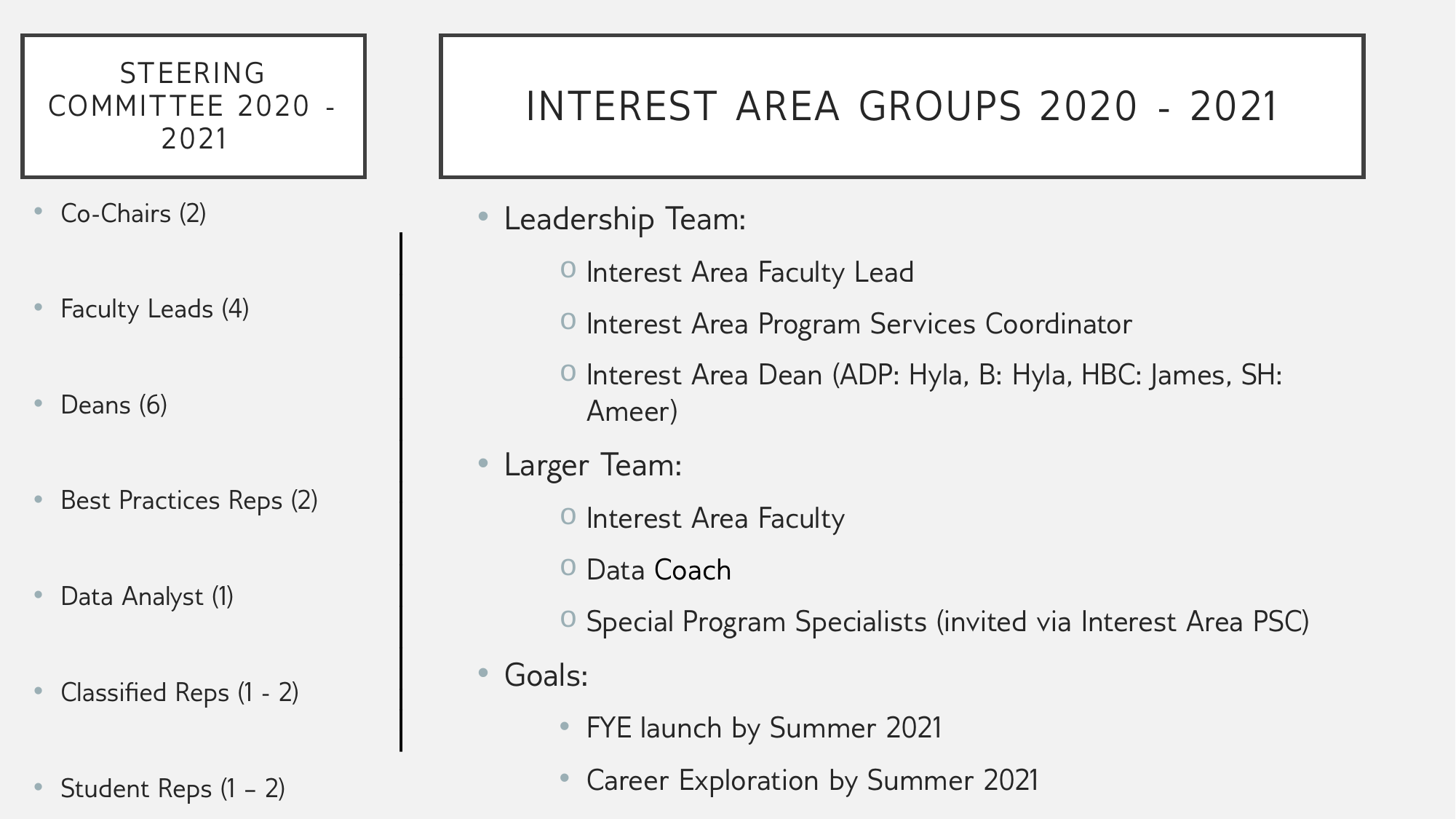

# STEERING COMMITTEE 2020 - 2021
Interest Area Groups 2020 - 2021
Co-Chairs (2)

Faculty Leads (4)

Deans (6)

Best Practices Reps (2)

Data Analyst (1)

Classified Reps (1 - 2)

Student Reps (1 – 2)
Leadership Team:
Interest Area Faculty Lead
Interest Area Program Services Coordinator
Interest Area Dean (ADP: Hyla, B: Hyla, HBC: James, SH: Ameer)
Larger Team:
Interest Area Faculty
Data Coach
Special Program Specialists (invited via Interest Area PSC)
Goals:
FYE launch by Summer 2021
Career Exploration by Summer 2021
Program Mapper and schedule optimization
_________________________